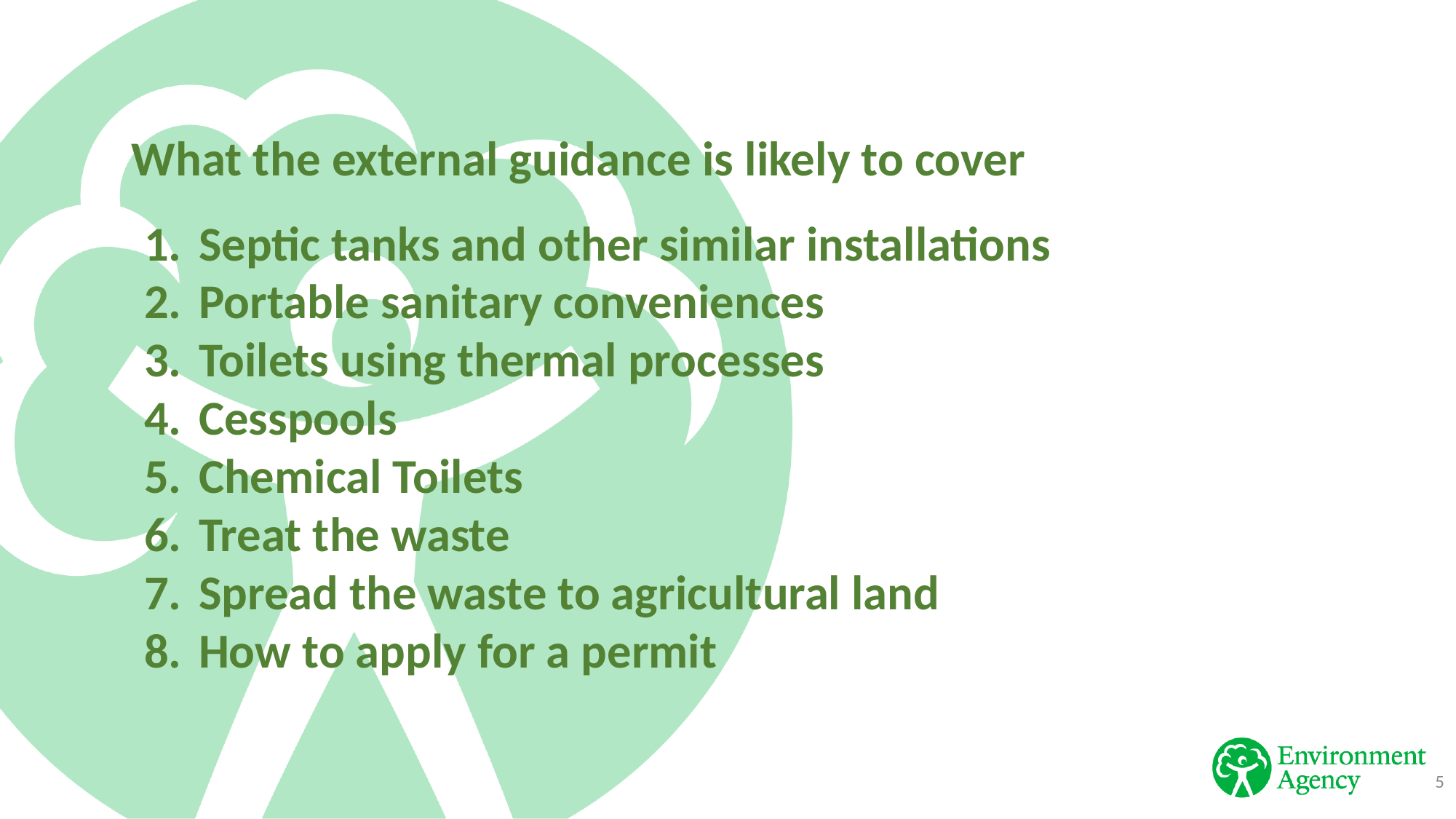

What the external guidance is likely to cover
Septic tanks and other similar installations
Portable sanitary conveniences
Toilets using thermal processes
Cesspools
Chemical Toilets
Treat the waste
Spread the waste to agricultural land
How to apply for a permit
5